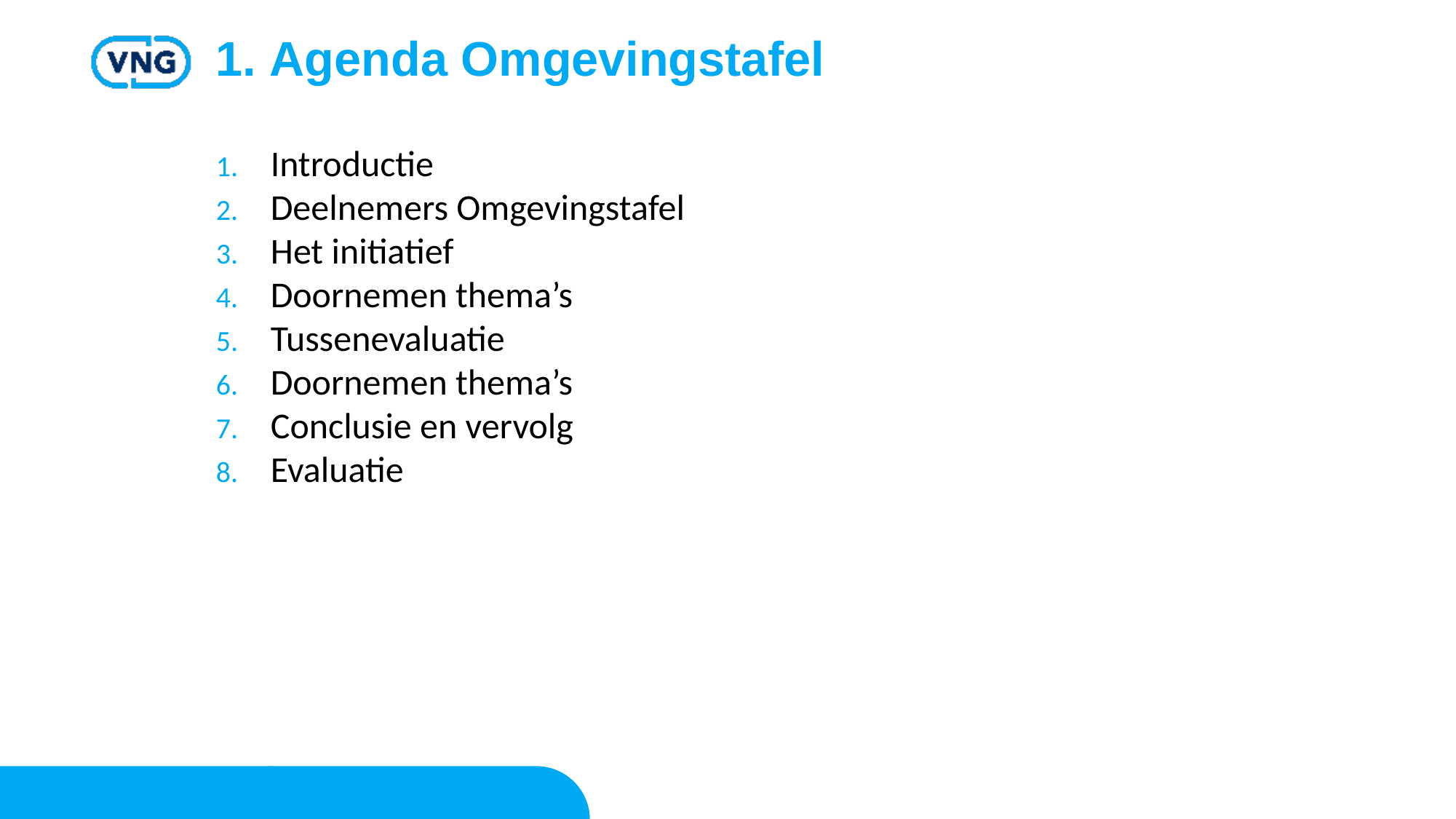

# 1. Agenda Omgevingstafel

Introductie
Deelnemers Omgevingstafel
Het initiatief
Doornemen thema’s
Tussenevaluatie
Doornemen thema’s
Conclusie en vervolg
Evaluatie